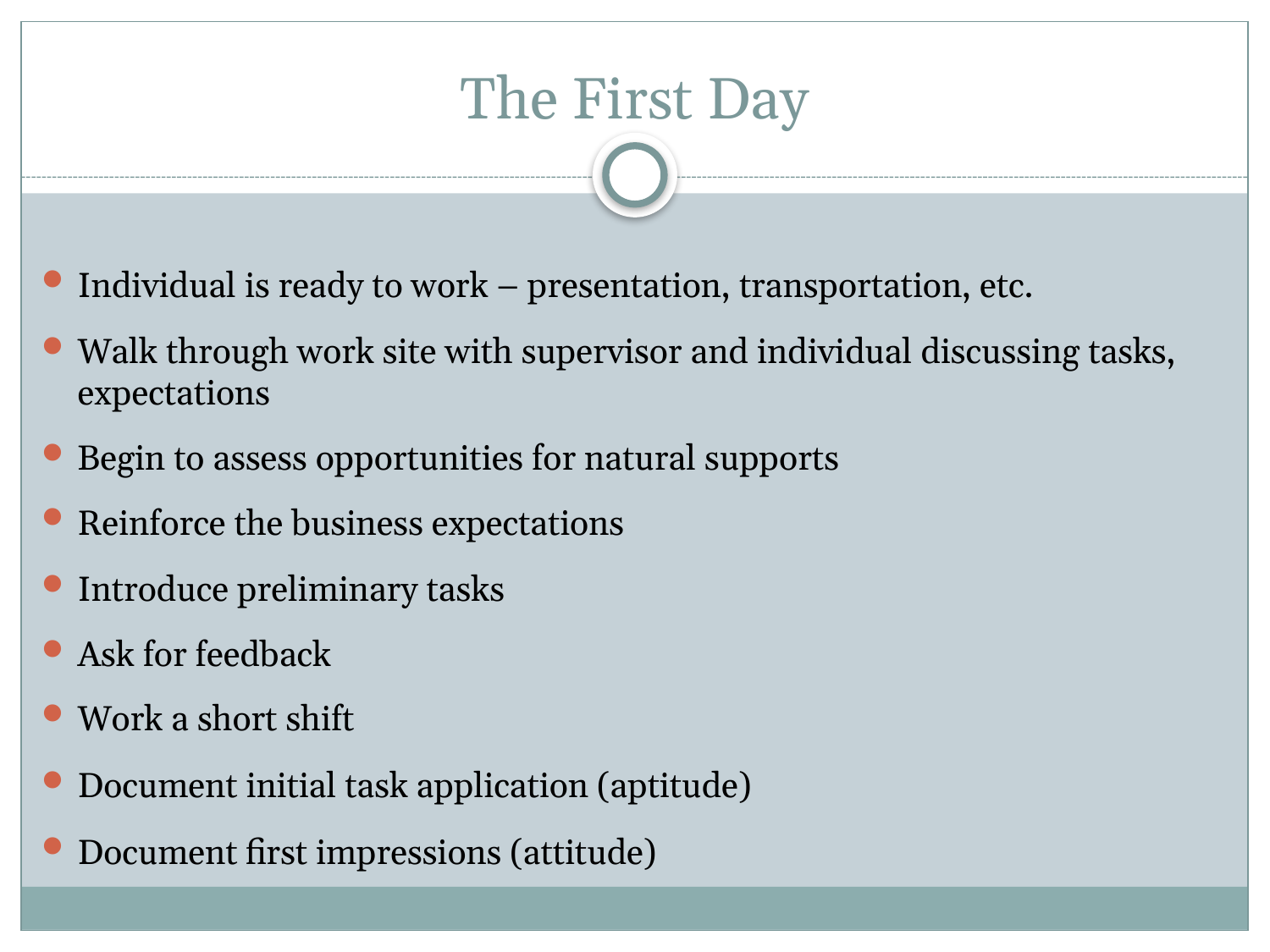

# The First Day
Individual is ready to work – presentation, transportation, etc.

Walk through work site with supervisor and individual discussing tasks, expectations

Begin to assess opportunities for natural supports

Reinforce the business expectations

Introduce preliminary tasks

Ask for feedback

Work a short shift

Document initial task application (aptitude)

Document first impressions (attitude)